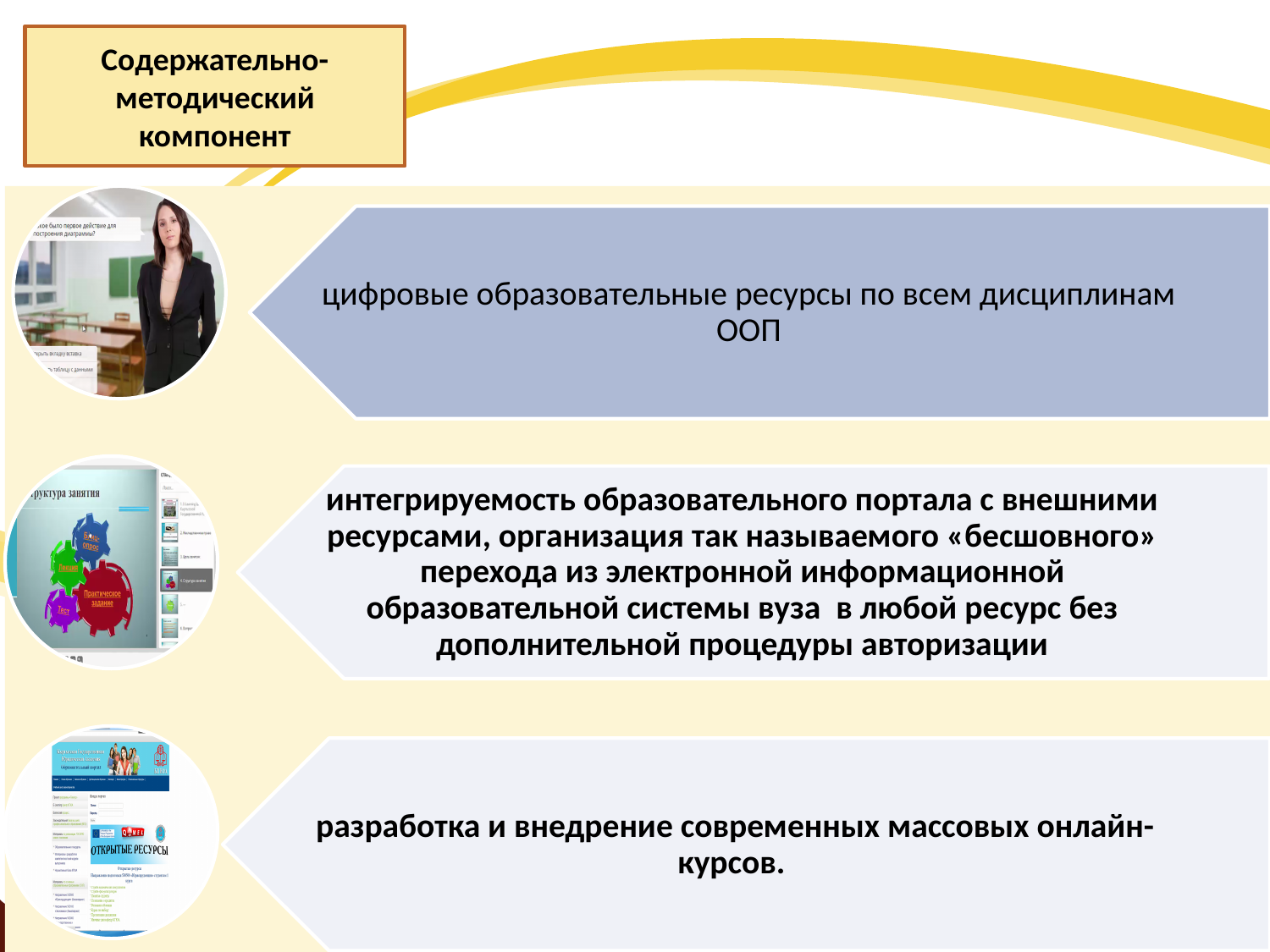

Содержательно-методический компонент
цифровые образовательные ресурсы по всем дисциплинам ООП
интегрируемость образовательного портала с внешними ресурсами, организация так называемого «бесшовного» перехода из электронной информационной образовательной системы вуза  в любой ресурс без дополнительной процедуры авторизации
разработка и внедрение современных массовых онлайн-курсов.